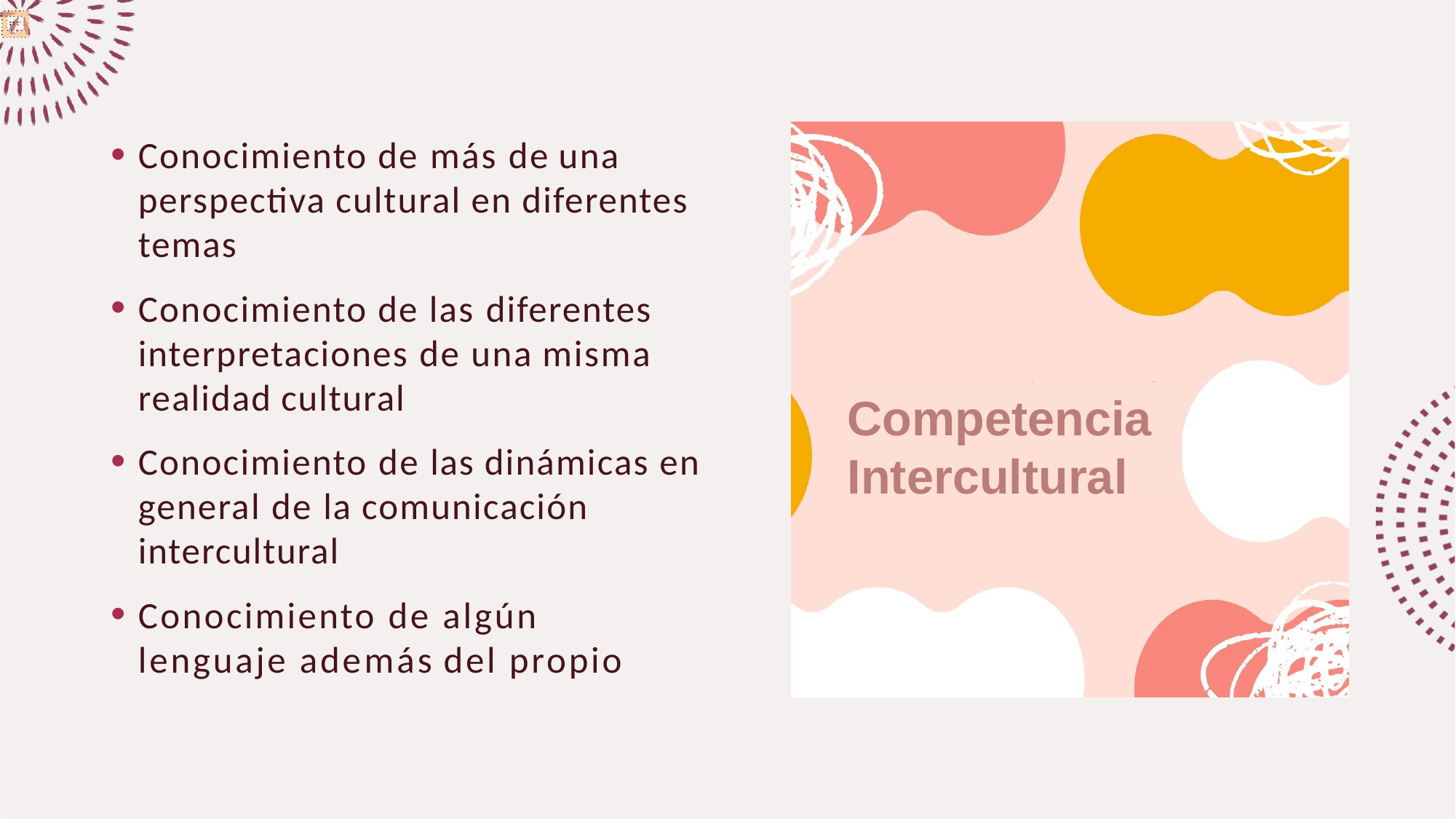

Conocimiento de más de una perspectiva cultural en diferentes temas
Conocimiento de las diferentes interpretaciones de una misma realidad cultural
Conocimiento de las dinámicas en general de la comunicación intercultural
Conocimiento de algún lenguaje además del propio

Competencia Intercultural